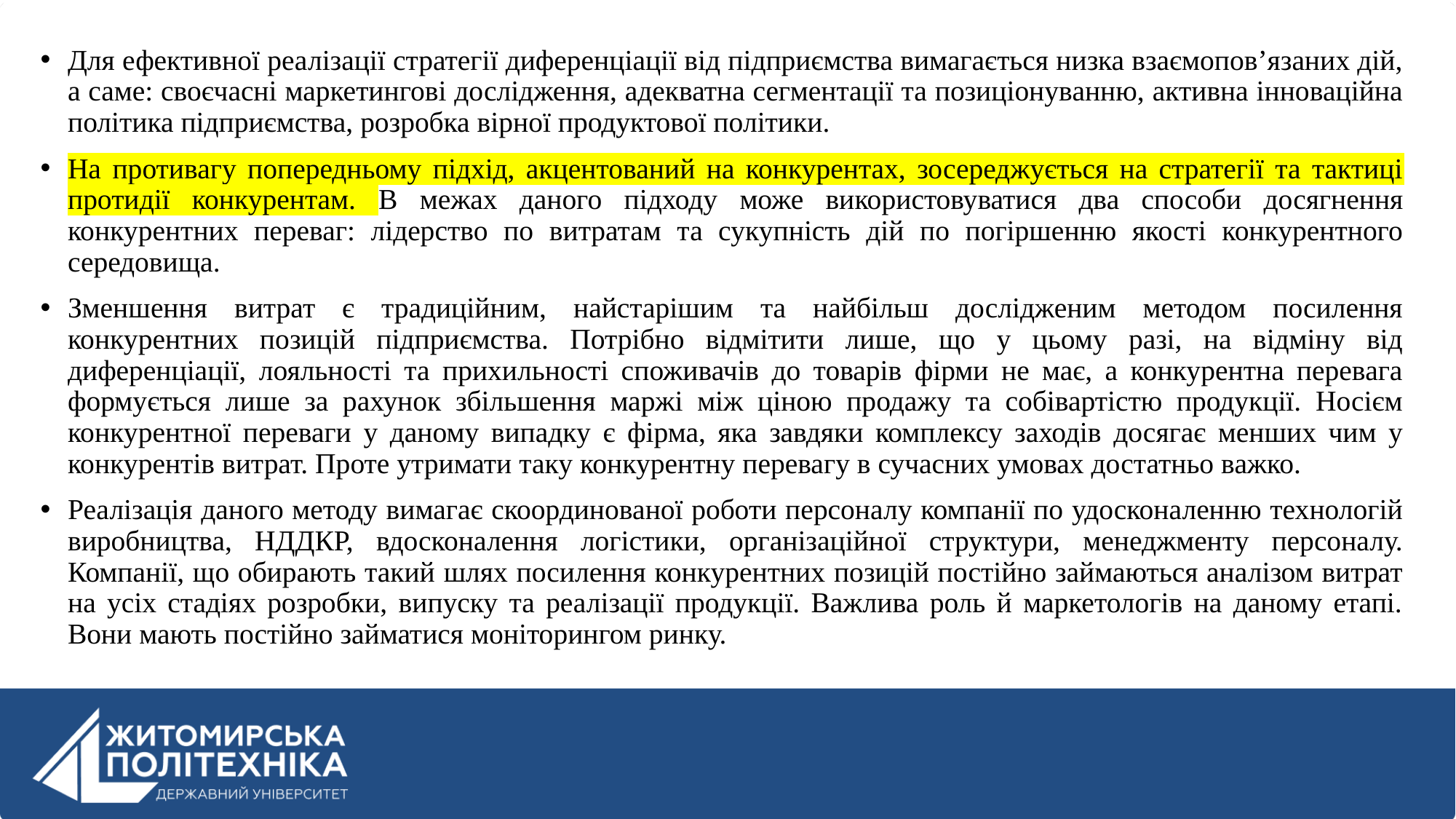

Для ефективної реалізації стратегії диференціації від підприємства вимагається низка взаємопов’язаних дій, а саме: своєчасні маркетингові дослідження, адекватна сегментації та позиціонуванню, активна інноваційна політика підприємства, розробка вірної продуктової політики.
На противагу попередньому підхід, акцентований на конкурентах, зосереджується на стратегії та тактиці протидії конкурентам. В межах даного підходу може використовуватися два способи досягнення конкурентних переваг: лідерство по витратам та сукупність дій по погіршенню якості конкурентного середовища.
Зменшення витрат є традиційним, найстарішим та найбільш дослідженим методом посилення конкурентних позицій підприємства. Потрібно відмітити лише, що у цьому разі, на відміну від диференціації, лояльності та прихильності споживачів до товарів фірми не має, а конкурентна перевага формується лише за рахунок збільшення маржі між ціною продажу та собівартістю продукції. Носієм конкурентної переваги у даному випадку є фірма, яка завдяки комплексу заходів досягає менших чим у конкурентів витрат. Проте утримати таку конкурентну перевагу в сучасних умовах достатньо важко.
Реалізація даного методу вимагає скоординованої роботи персоналу компанії по удосконаленню технологій виробництва, НДДКР, вдосконалення логістики, організаційної структури, менеджменту персоналу. Компанії, що обирають такий шлях посилення конкурентних позицій постійно займаються аналізом витрат на усіх стадіях розробки, випуску та реалізації продукції. Важлива роль й маркетологів на даному етапі. Вони мають постійно займатися моніторингом ринку.